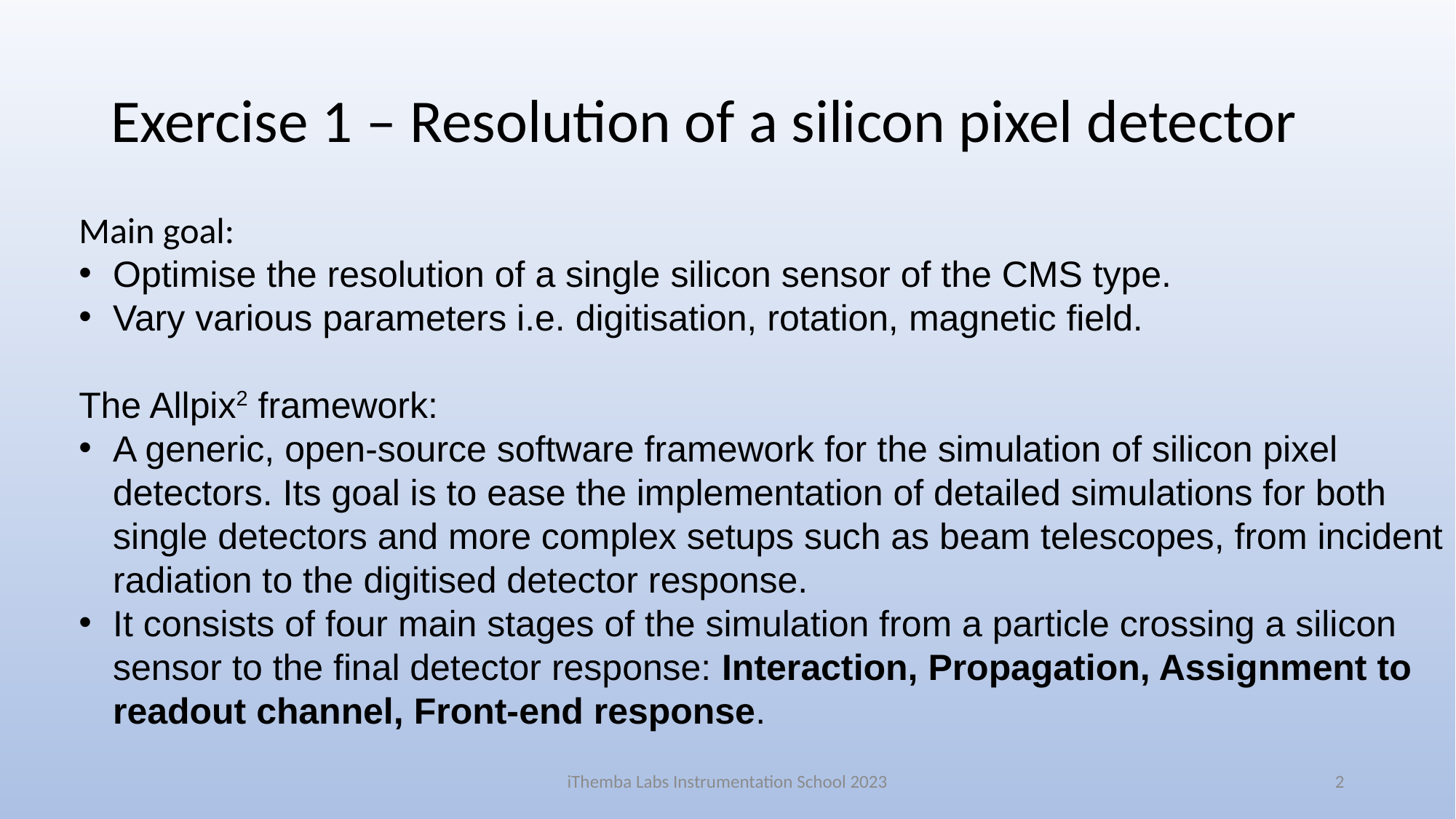

Exercise 1 – Resolution of a silicon pixel detector
Main goal:
Optimise the resolution of a single silicon sensor of the CMS type.
Vary various parameters i.e. digitisation, rotation, magnetic field.

The Allpix2 framework:
A generic, open-source software framework for the simulation of silicon pixel detectors. Its goal is to ease the implementation of detailed simulations for both single detectors and more complex setups such as beam telescopes, from incident radiation to the digitised detector response.
It consists of four main stages of the simulation from a particle crossing a silicon sensor to the final detector response: Interaction, Propagation, Assignment to readout channel, Front-end response.
iThemba Labs Instrumentation School 2023
2